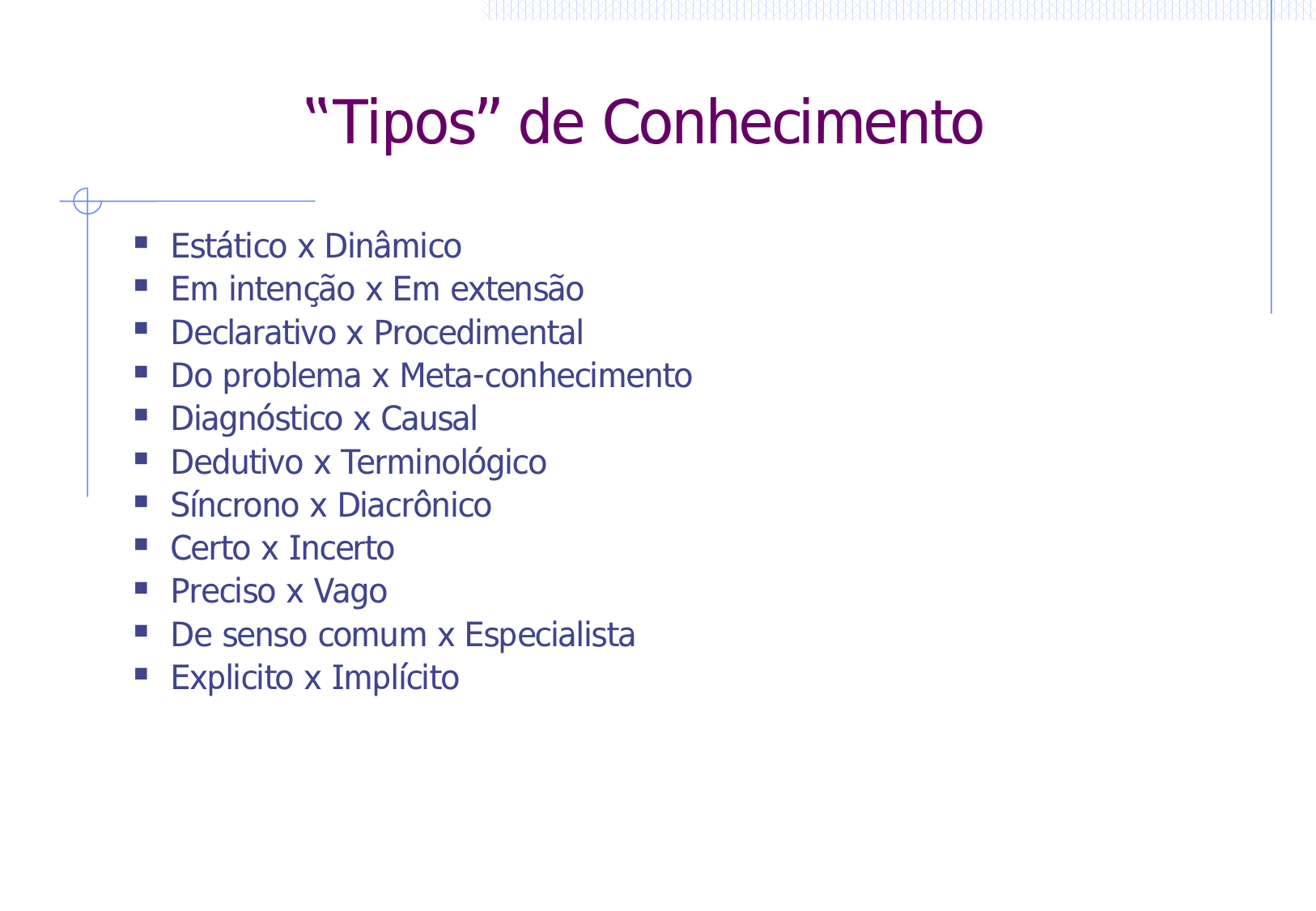

# “Tipos” de Conhecimento
Estático x Dinâmico
Em intenção x Em extensão
Declarativo x Procedimental
Do problema x Meta-conhecimento
Diagnóstico x Causal
Dedutivo x Terminológico
Síncrono x Diacrônico
Certo x Incerto
Preciso x Vago
De senso comum x Especialista
Explicito x Implícito